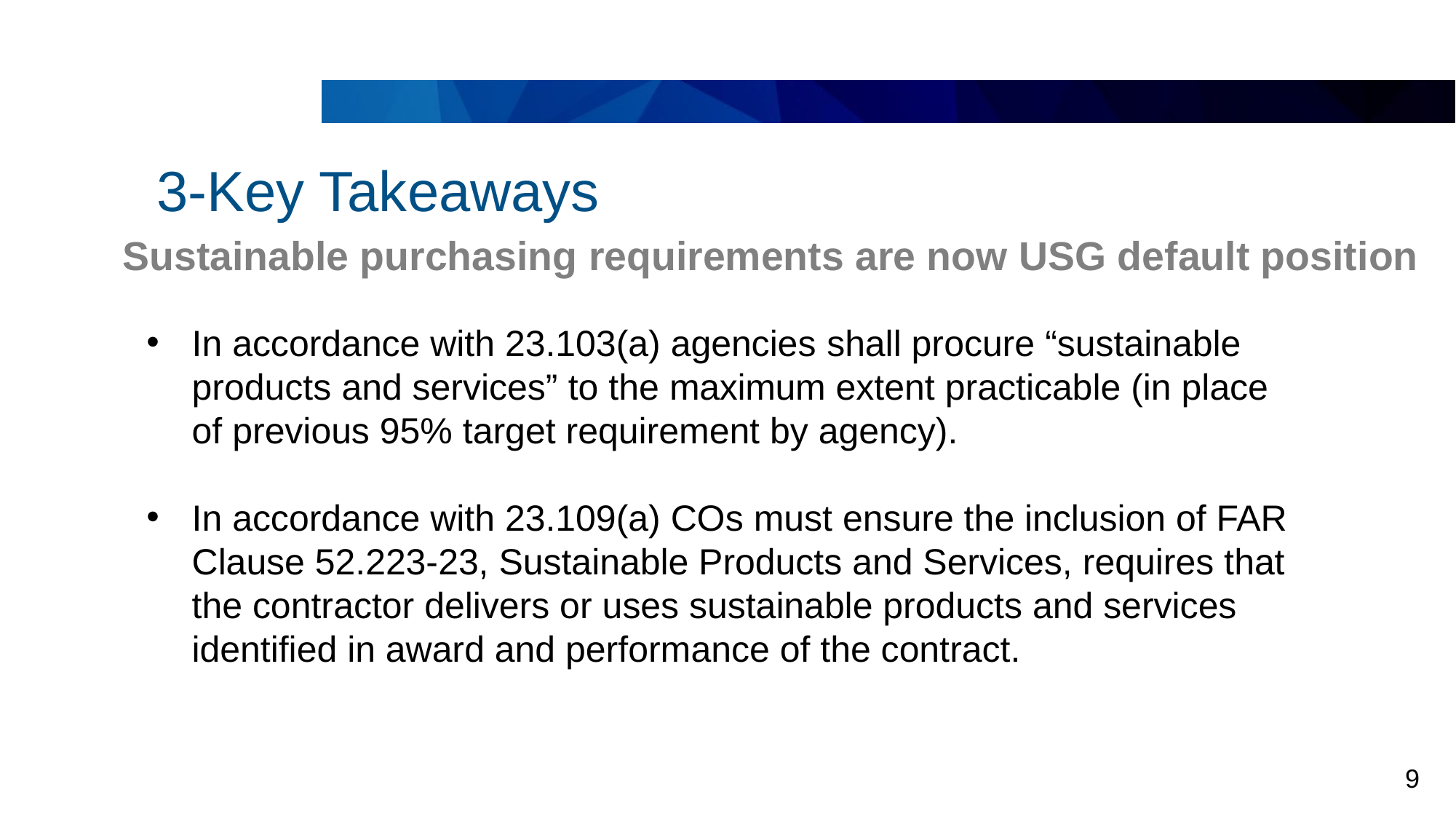

# 3-Key Takeaways
Sustainable purchasing requirements are now USG default position
In accordance with 23.103(a) agencies shall procure “sustainable products and services” to the maximum extent practicable (in place of previous 95% target requirement by agency).

In accordance with 23.109(a) COs must ensure the inclusion of FAR Clause 52.223-23, Sustainable Products and Services, requires that the contractor delivers or uses sustainable products and services identified in award and performance of the contract.

9